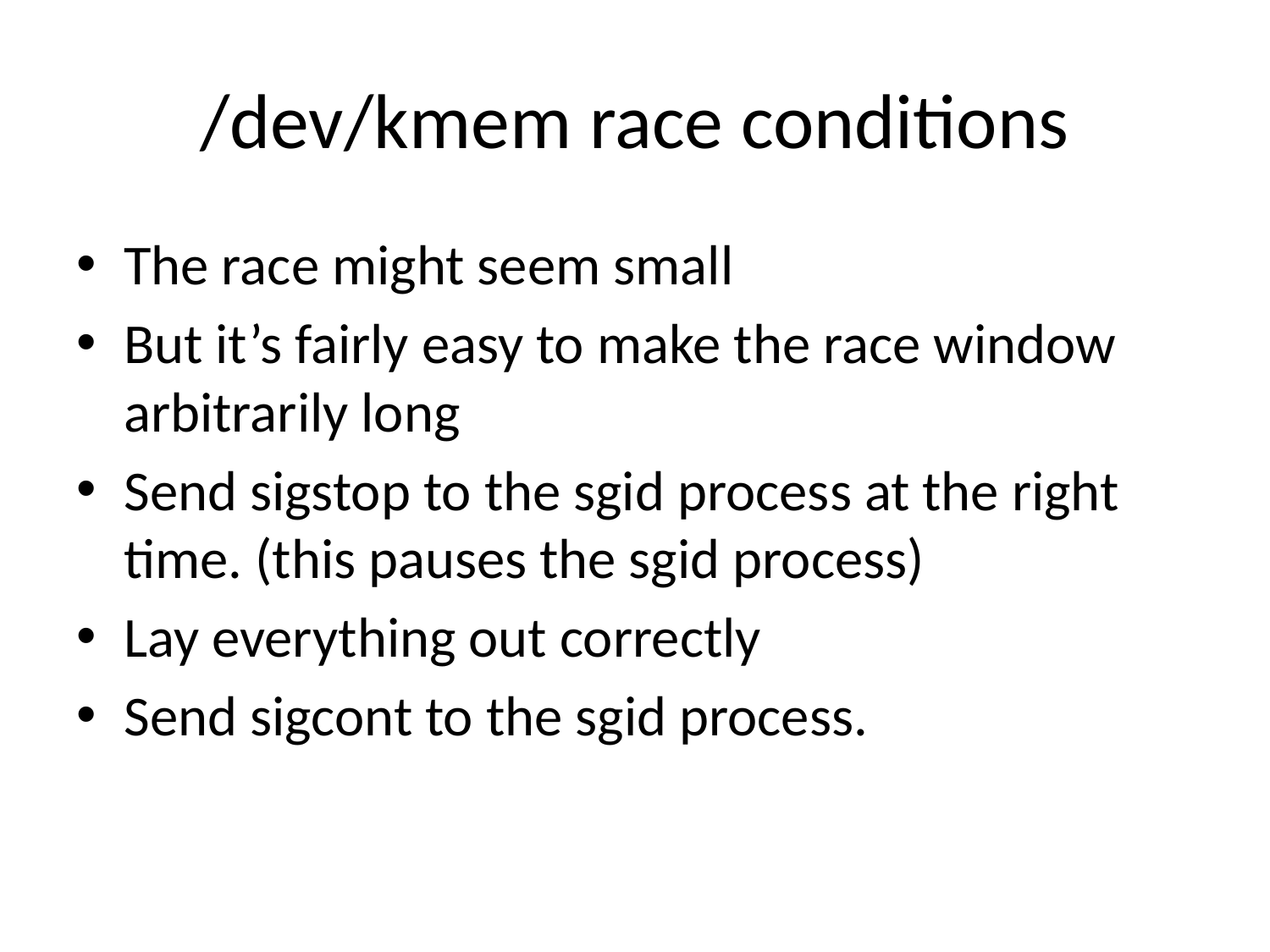

# /dev/kmem race conditions
The race might seem small
But it’s fairly easy to make the race window arbitrarily long
Send sigstop to the sgid process at the right time. (this pauses the sgid process)
Lay everything out correctly
Send sigcont to the sgid process.